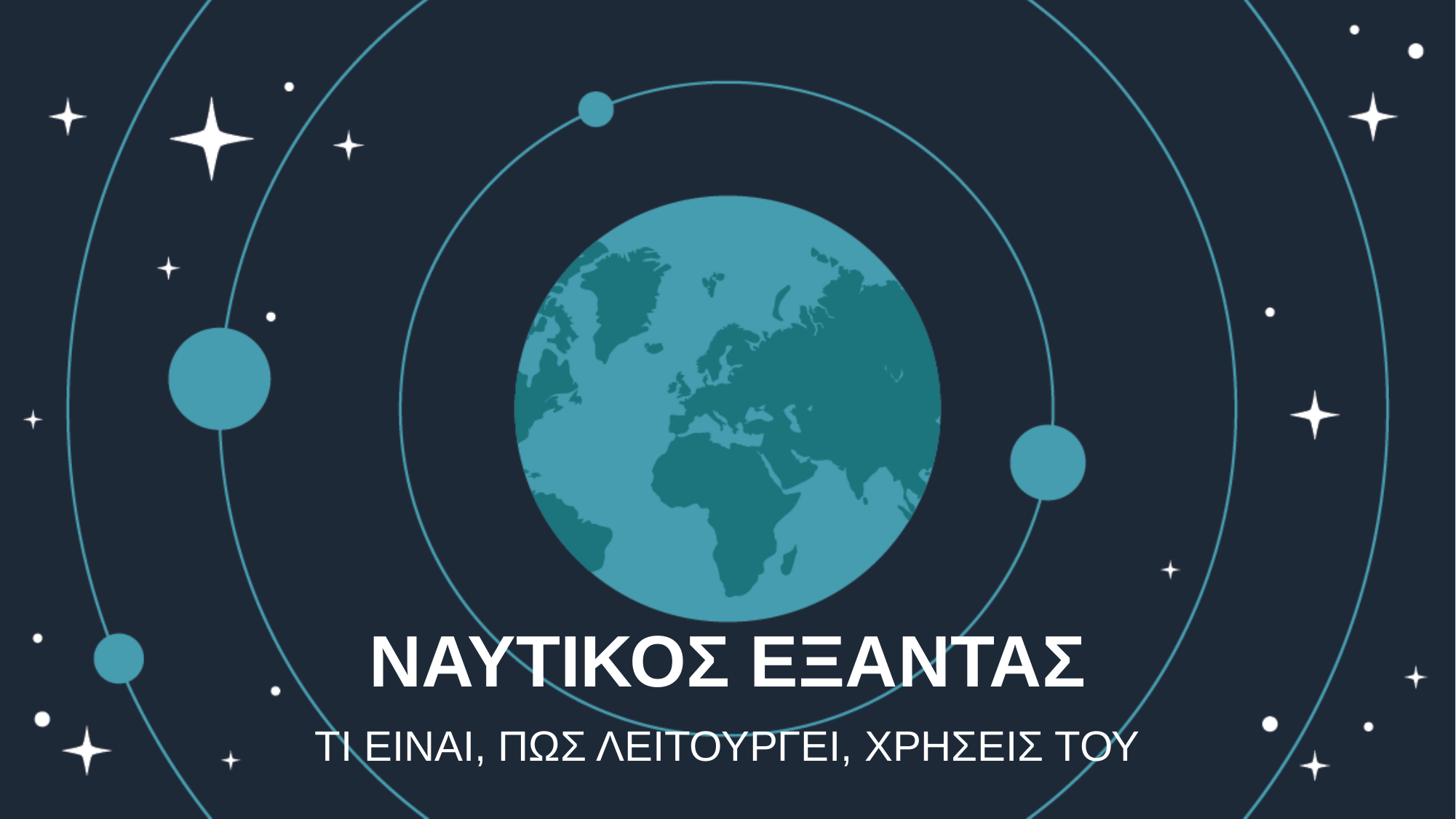

# ΝΑΥΤΙΚΟΣ ΕΞΑΝΤΑΣ
ΤΙ ΕΙΝΑΙ, ΠΩΣ ΛΕΙΤΟΥΡΓΕΙ, ΧΡΗΣΕΙΣ ΤΟΥ